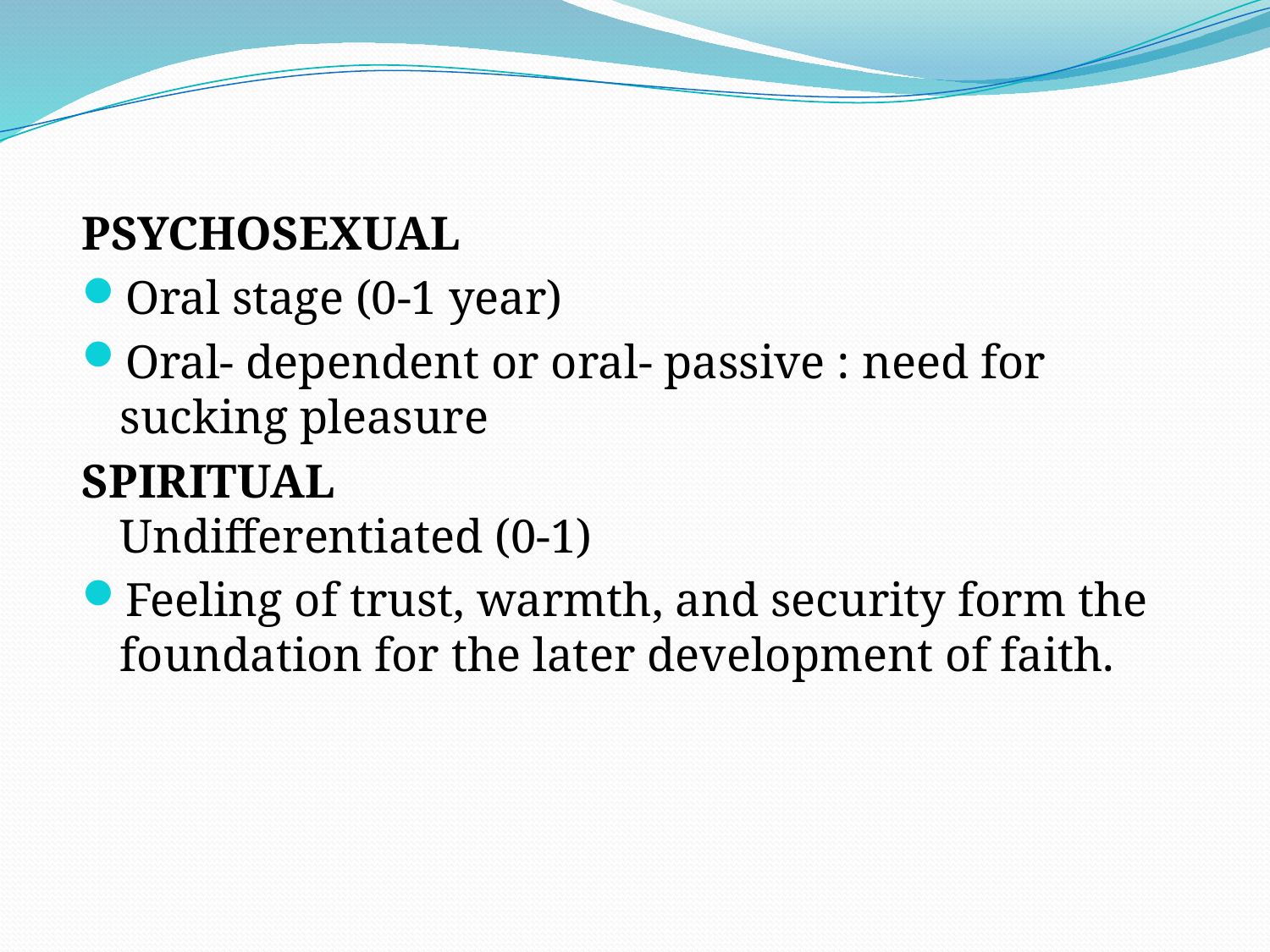

PSYCHOSEXUAL
Oral stage (0-1 year)
Oral- dependent or oral- passive : need for sucking pleasure
SPIRITUAL
Undifferentiated (0-1)
Feeling of trust, warmth, and security form the foundation for the later development of faith.